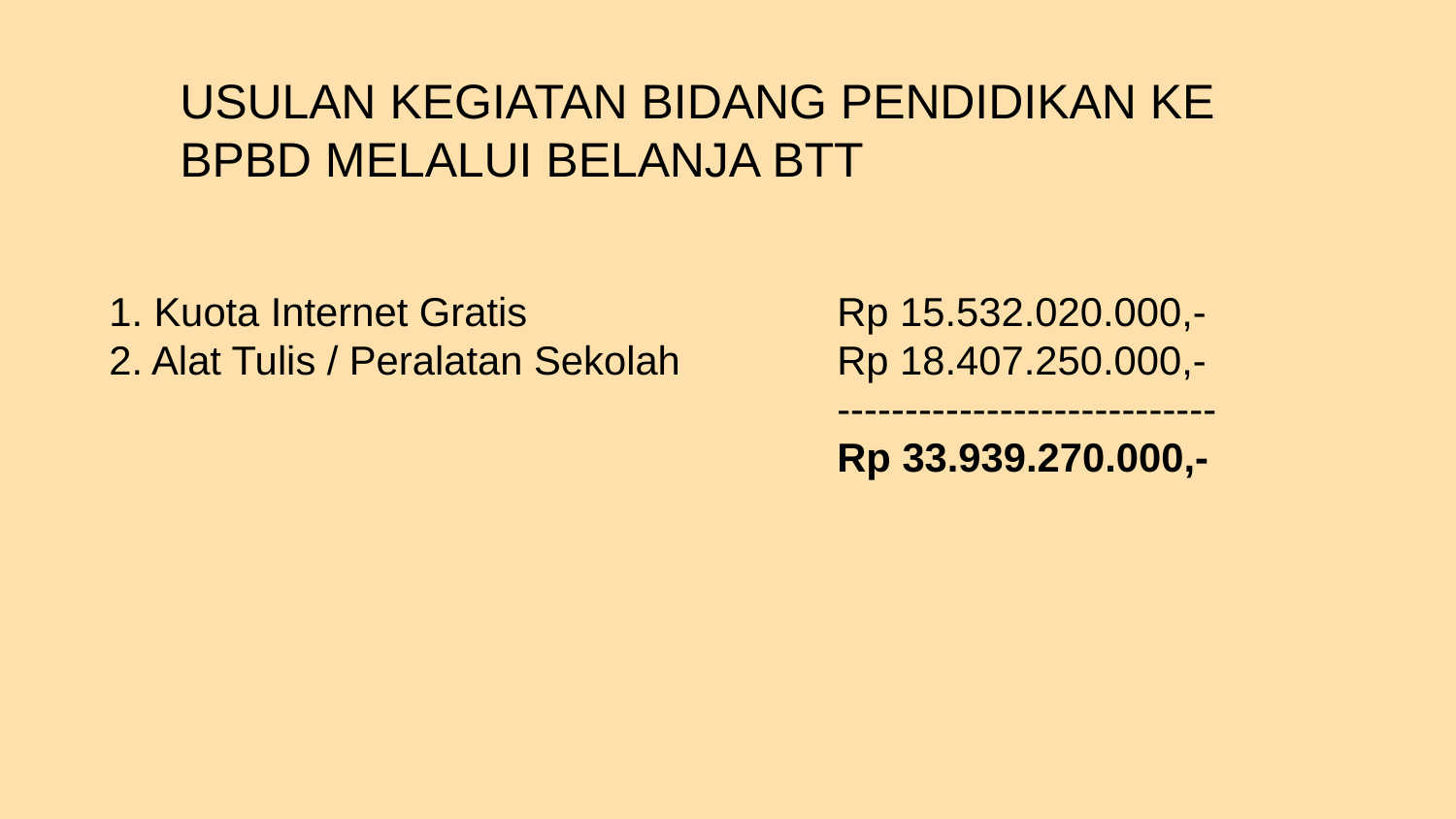

USULAN KEGIATAN BIDANG PENDIDIKAN KE BPBD MELALUI BELANJA BTT

1. Kuota Internet Gratis			Rp 15.532.020.000,-
2. Alat Tulis / Peralatan Sekolah		Rp 18.407.250.000,-
					----------------------------
					Rp 33.939.270.000,-